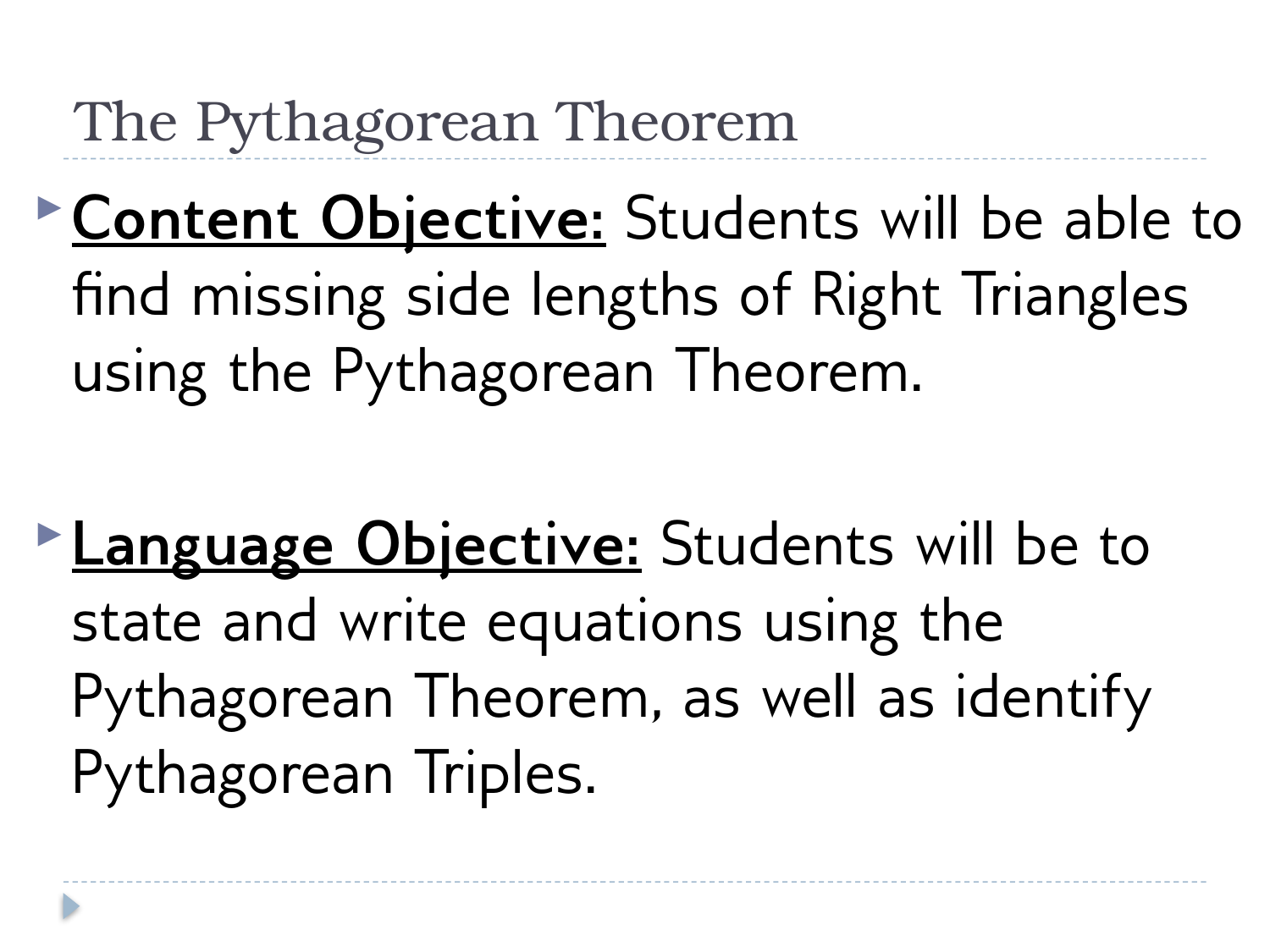

# The Pythagorean Theorem
Content Objective: Students will be able to find missing side lengths of Right Triangles using the Pythagorean Theorem.

Language Objective: Students will be to state and write equations using the Pythagorean Theorem, as well as identify Pythagorean Triples.